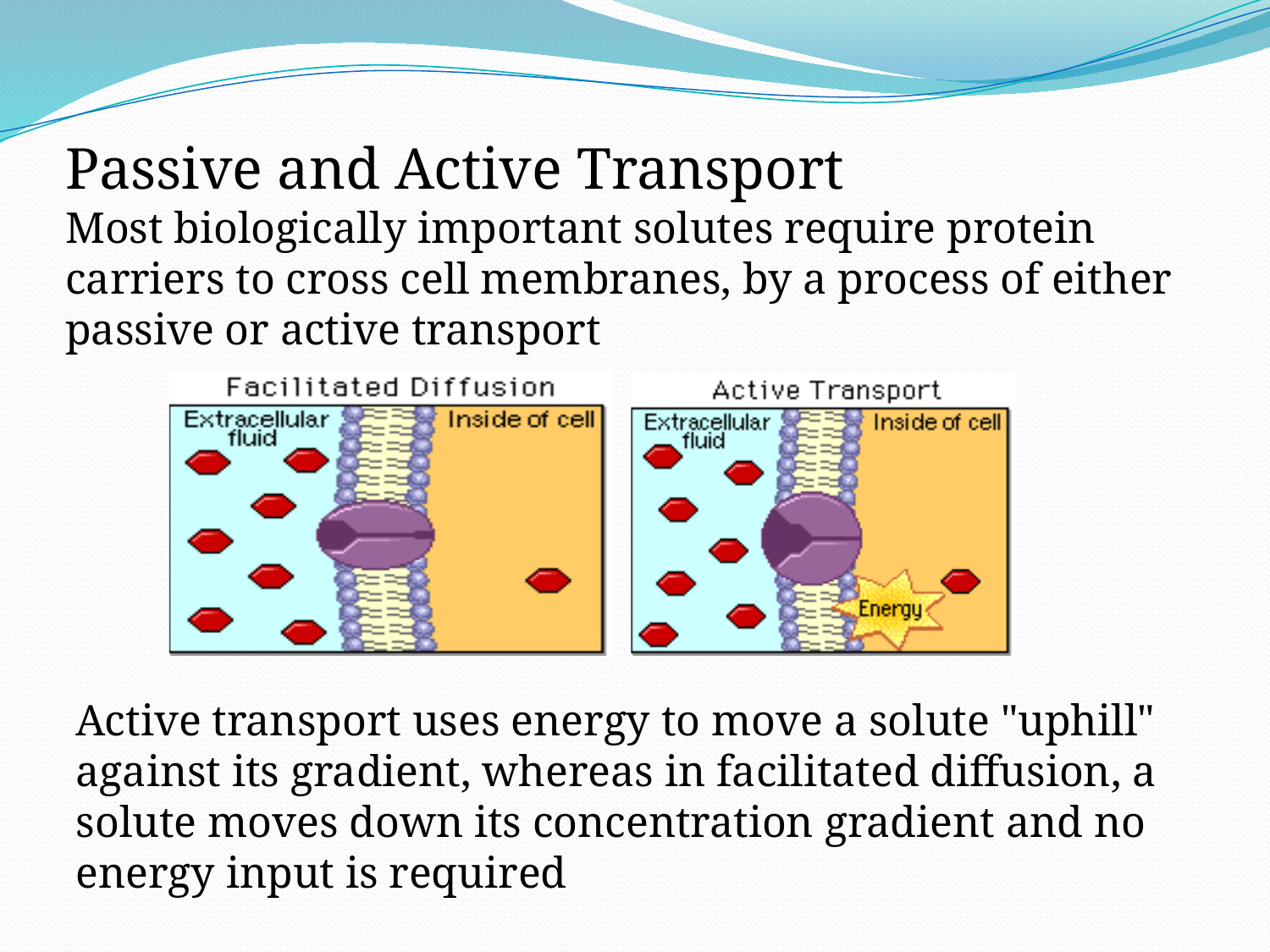

Passive and Active Transport
Most biologically important solutes require protein carriers to cross cell membranes, by a process of either passive or active transport

Active transport uses energy to move a solute "uphill" against its gradient, whereas in facilitated diffusion, a solute moves down its concentration gradient and no energy input is required